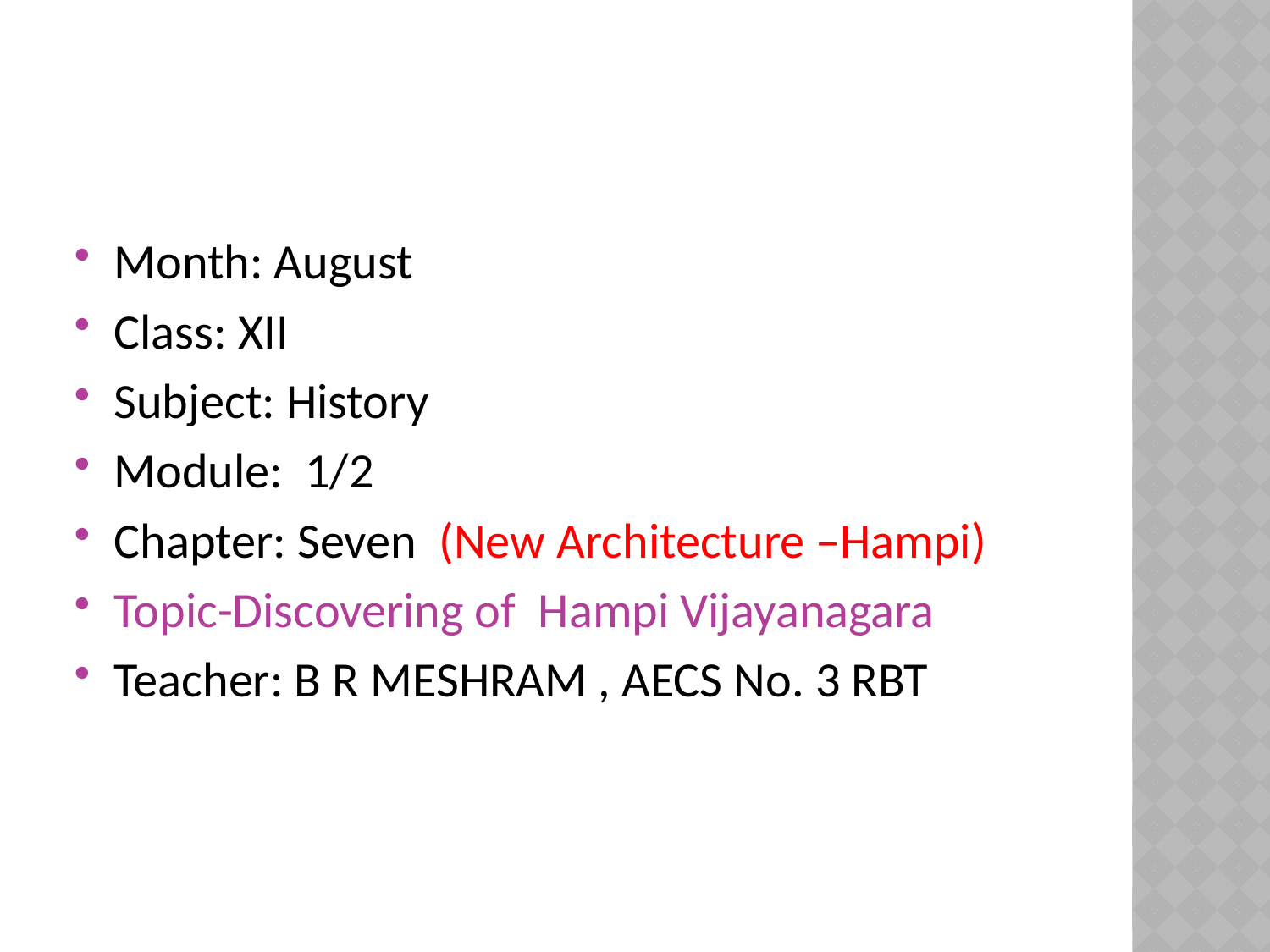

#
Month: August
Class: XII
Subject: History
Module:  1/2
Chapter: Seven  (New Architecture –Hampi)
Topic-Discovering of  Hampi Vijayanagara
Teacher: B R MESHRAM , AECS No. 3 RBT